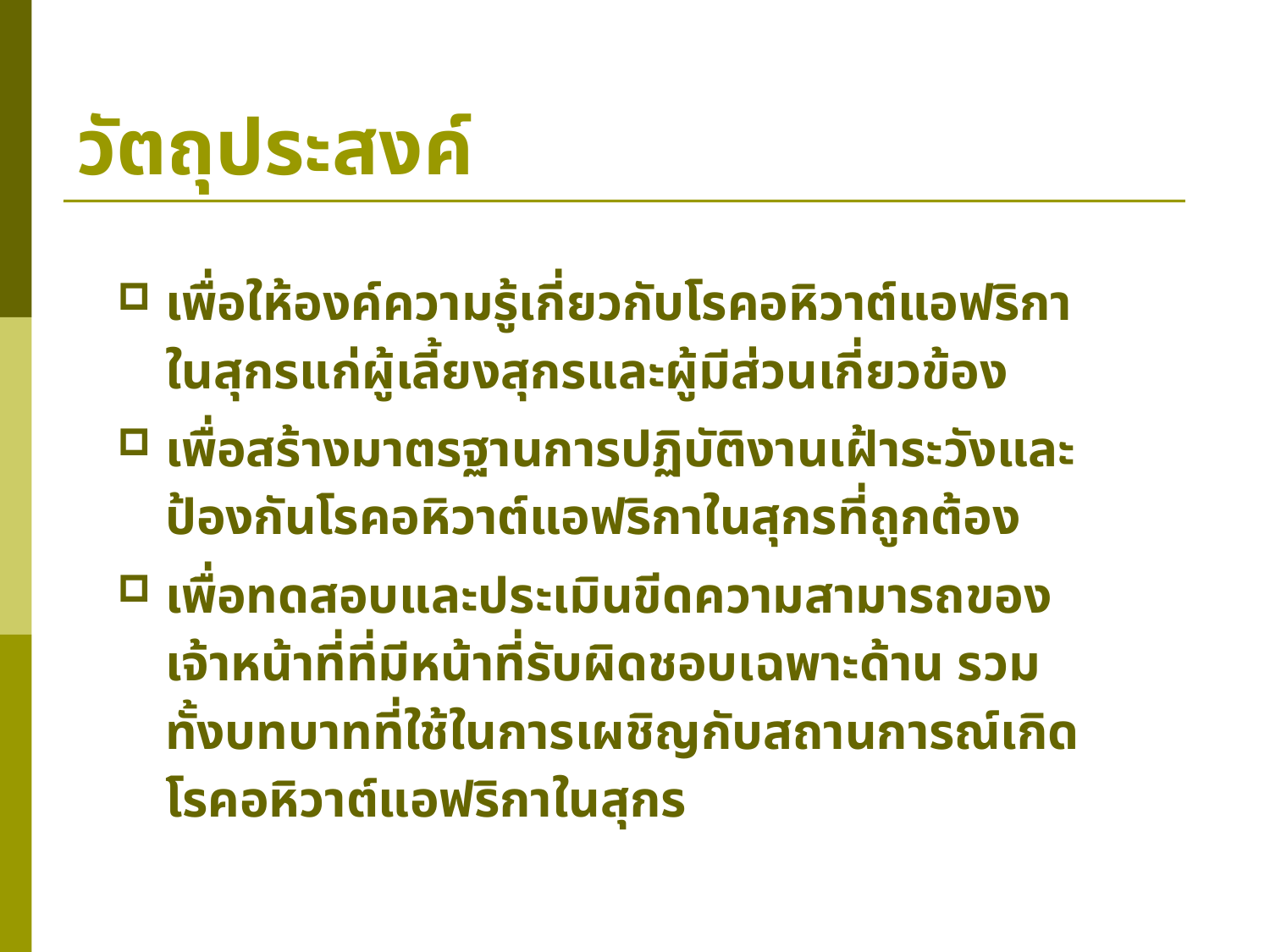

# วัตถุประสงค์
เพื่อให้องค์ความรู้เกี่ยวกับโรคอหิวาต์แอฟริกาในสุกรแก่ผู้เลี้ยงสุกรและผู้มีส่วนเกี่ยวข้อง
เพื่อสร้างมาตรฐานการปฏิบัติงานเฝ้าระวังและป้องกันโรคอหิวาต์แอฟริกาในสุกรที่ถูกต้อง
เพื่อทดสอบและประเมินขีดความสามารถของเจ้าหน้าที่ที่มีหน้าที่รับผิดชอบเฉพาะด้าน รวมทั้งบทบาทที่ใช้ในการเผชิญกับสถานการณ์เกิดโรคอหิวาต์แอฟริกาในสุกร